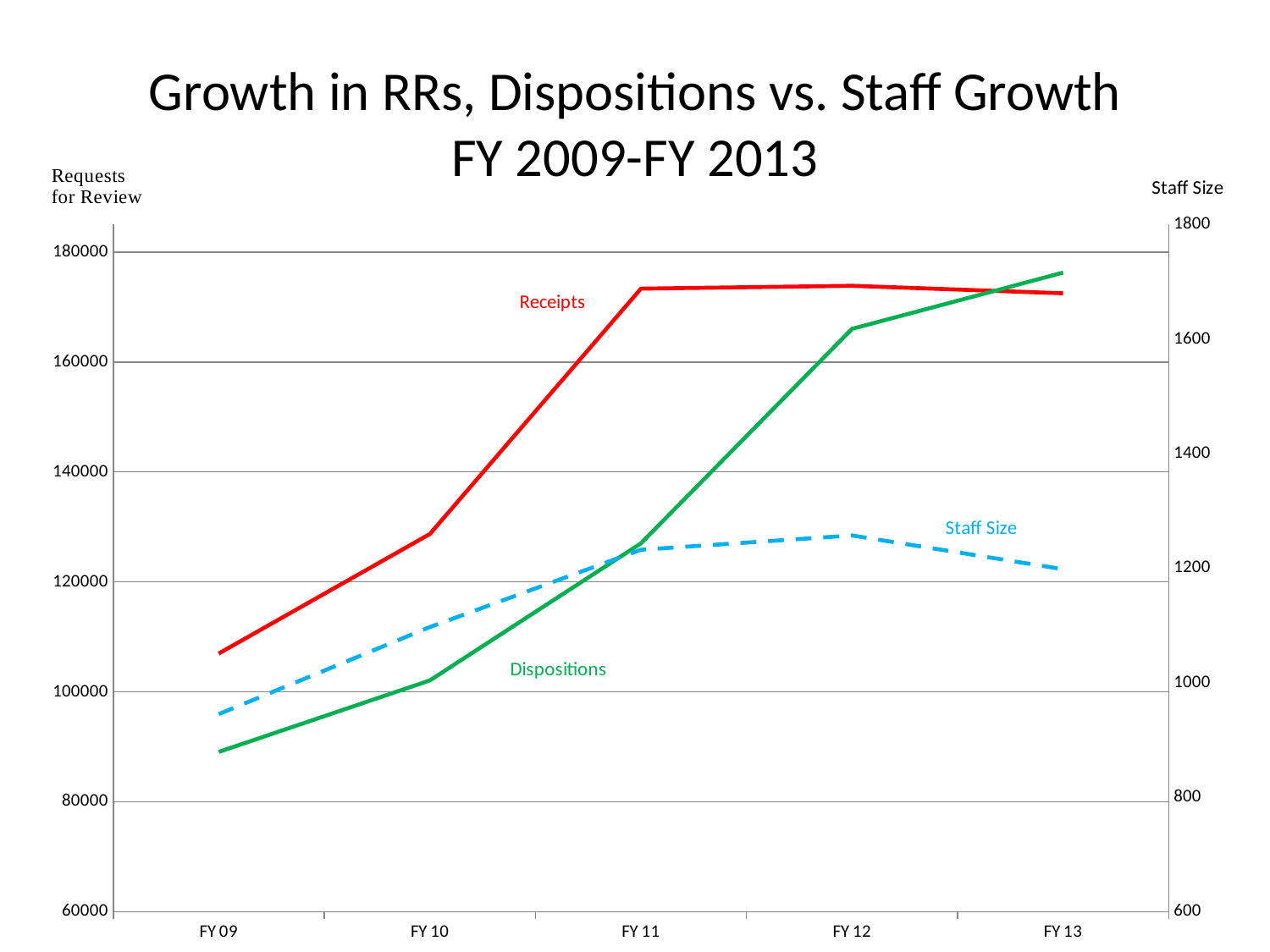

# Growth in RRs, Dispositions vs. Staff Growth FY 2009-FY 2013

### Chart

| Category |  |  | Staffing |
|---|---|---|---|
| FY 09 | 106964.0 | 89066.0 | 945.0 |
| FY 10 | 128703.0 | 102062.0 | 1097.0 |
| FY 11 | 173332.0 | 126992.0 | 1232.0 |
| FY 12 | 173849.0 | 166020.0 | 1257.0 |
| FY 13 | 172492.0 | 176251.0 | 1198.0 |